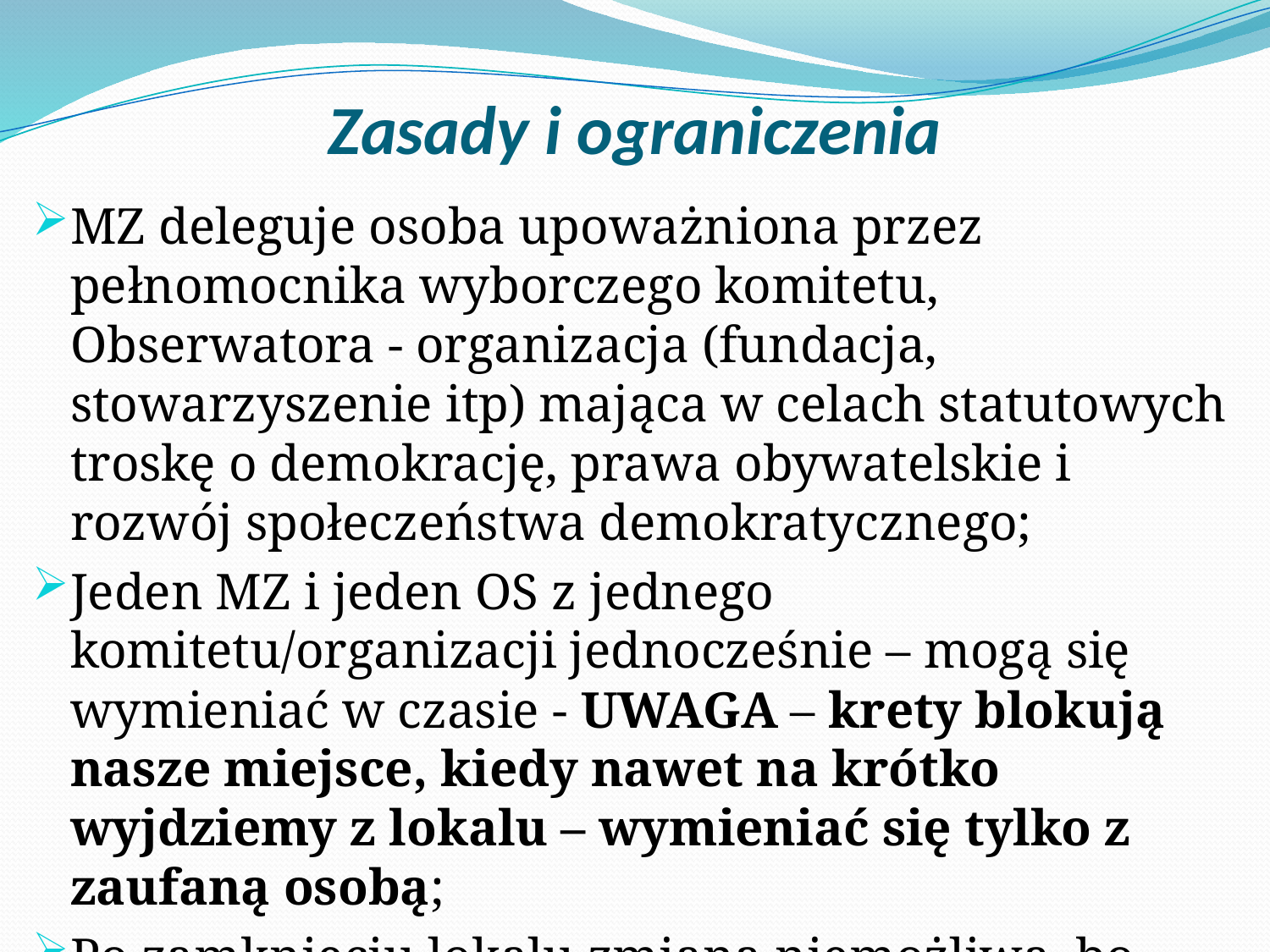

# Zasady i ograniczenia
MZ deleguje osoba upoważniona przez pełnomocnika wyborczego komitetu, Obserwatora - organizacja (fundacja, stowarzyszenie itp) mająca w celach statutowych troskę o demokrację, prawa obywatelskie i rozwój społeczeństwa demokratycznego;
Jeden MZ i jeden OS z jednego komitetu/organizacji jednocześnie – mogą się wymieniać w czasie - UWAGA – krety blokują nasze miejsce, kiedy nawet na krótko wyjdziemy z lokalu – wymieniać się tylko z zaufaną osobą;
Po zamknięciu lokalu zmiana niemożliwa, bo nikt nie wyjdzie/nie wejdzie do lokalu ;